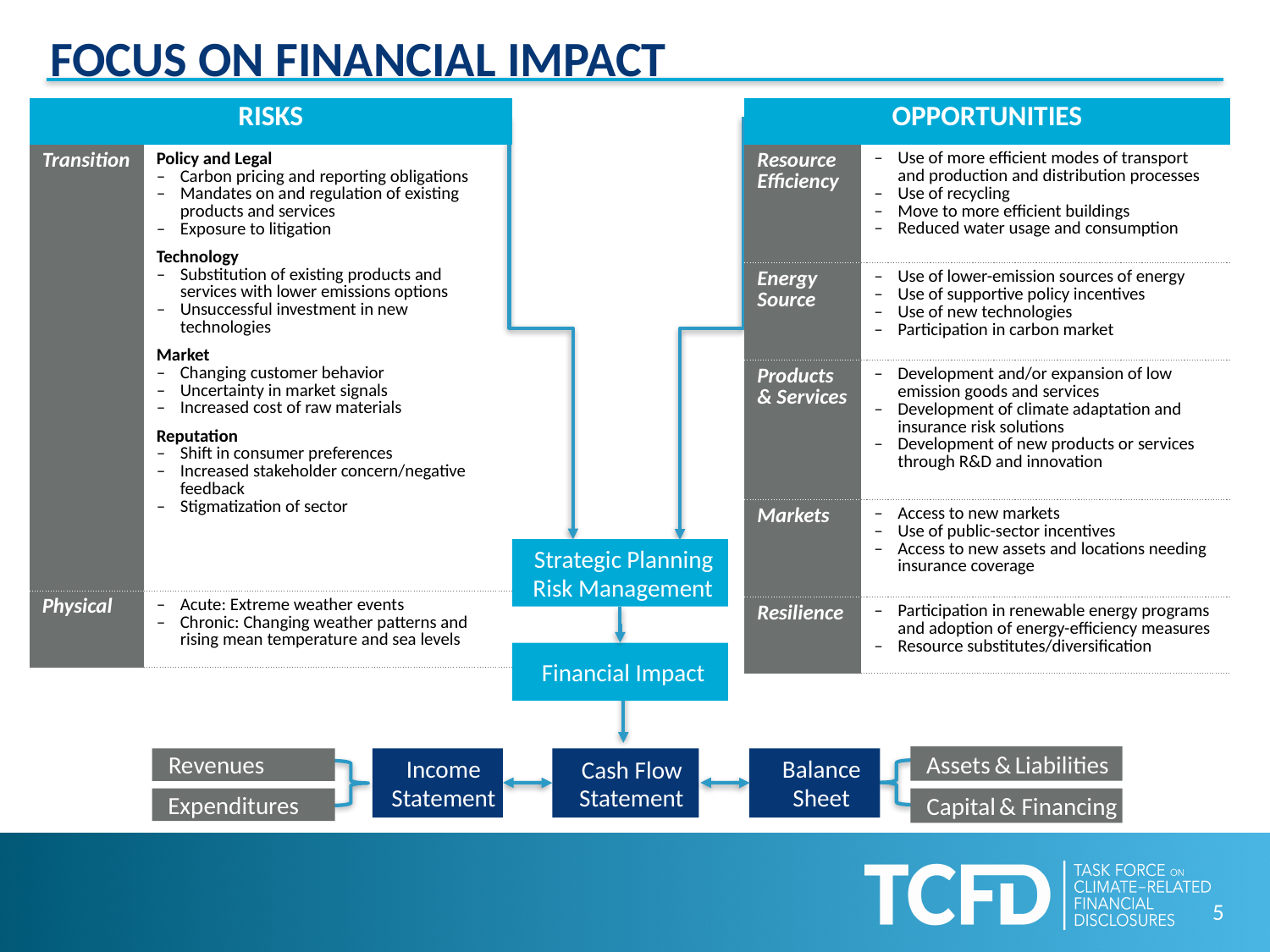

Focus on Financial Impact
| OPPORTUNITIES |  |
| --- | --- |
| Resource Efficiency | Use of more efficient modes of transport and production and distribution processes Use of recycling Move to more efficient buildings Reduced water usage and consumption |
| Energy Source | Use of lower-emission sources of energy Use of supportive policy incentives Use of new technologies Participation in carbon market |
| Products & Services | Development and/or expansion of low emission goods and services Development of climate adaptation and insurance risk solutions Development of new products or services through R&D and innovation |
| Markets | Access to new markets Use of public-sector incentives Access to new assets and locations needing insurance coverage |
| Resilience | Participation in renewable energy programs and adoption of energy-efficiency measures Resource substitutes/diversification |
| RISKS |  |
| --- | --- |
| Transition | Policy and Legal Carbon pricing and reporting obligations Mandates on and regulation of existing products and services Exposure to litigation Technology Substitution of existing products and services with lower emissions options Unsuccessful investment in new technologies Market Changing customer behavior Uncertainty in market signals Increased cost of raw materials Reputation Shift in consumer preferences Increased stakeholder concern/negative feedback Stigmatization of sector |
| Physical | Acute: Extreme weather events Chronic: Changing weather patterns and rising mean temperature and sea levels |

Strategic Planning
Risk Management

Financial Impact

Assets
&
Liabilities
Revenues
Income
Balance
Cash Flow

Statement
Statement
Sheet

Expenditures
Capital
& Financing